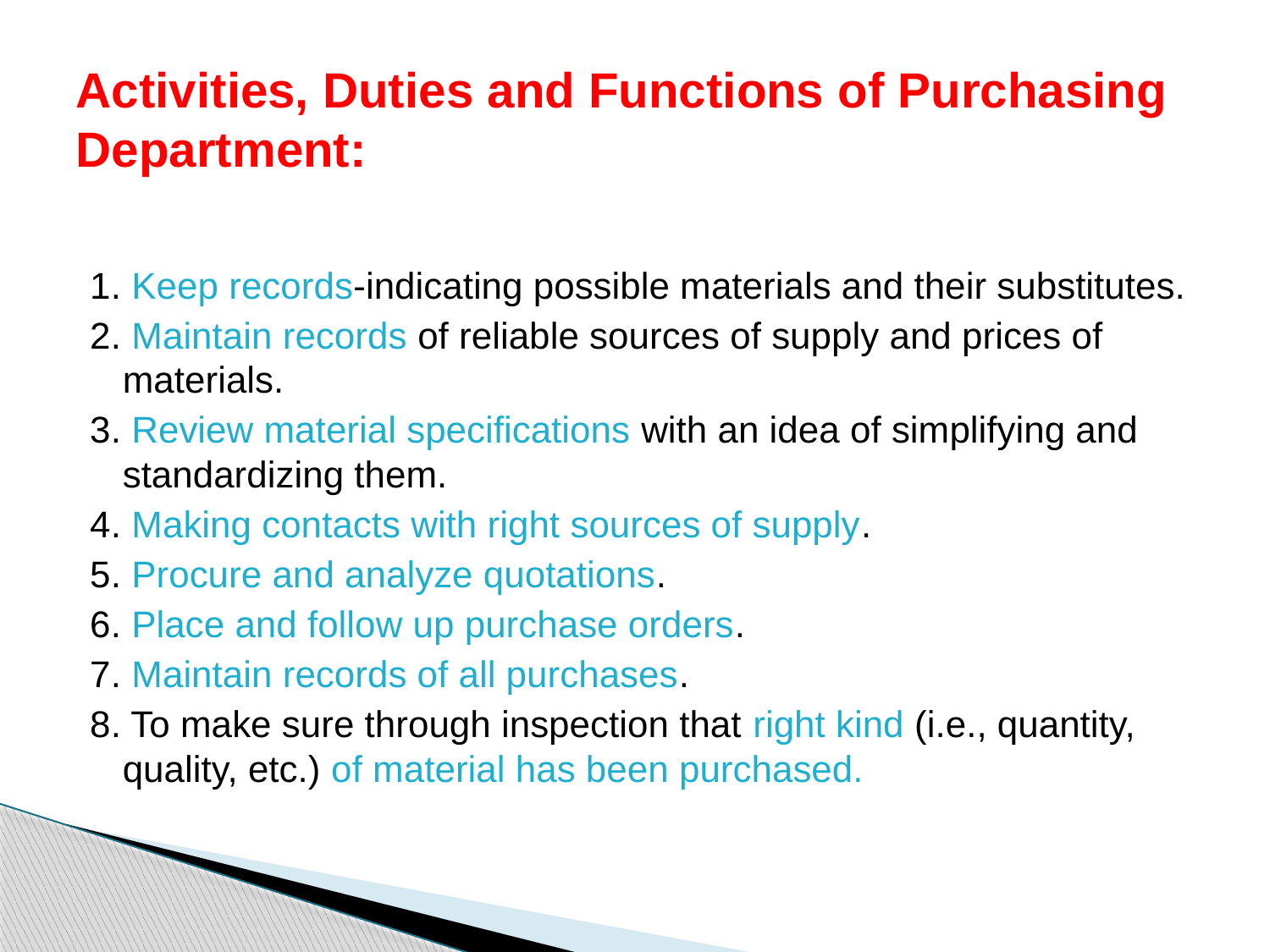

# Activities, Duties and Functions of Purchasing Department:

1. Keep records-indicating possible materials and their substitutes.
2. Maintain records of reliable sources of supply and prices of materials.
3. Review material specifications with an idea of simplifying and standardizing them.
4. Making contacts with right sources of supply.
5. Procure and analyze quotations.
6. Place and follow up purchase orders.
7. Maintain records of all purchases.
8. To make sure through inspection that right kind (i.e., quantity, quality, etc.) of material has been purchased.